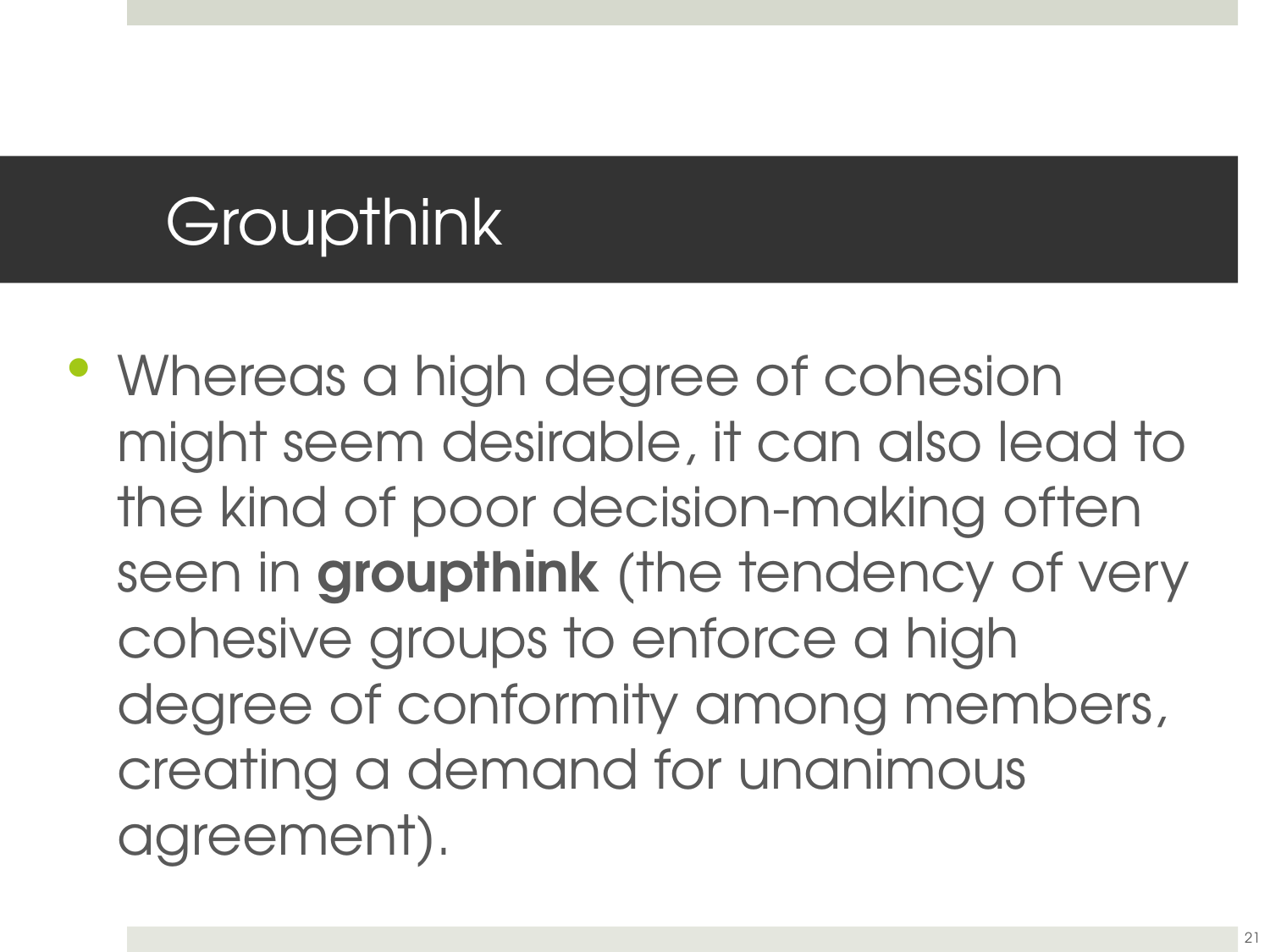

# Groupthink
Whereas a high degree of cohesion might seem desirable, it can also lead to the kind of poor decision-making often seen in groupthink (the tendency of very cohesive groups to enforce a high degree of conformity among members, creating a demand for unanimous agreement).

21